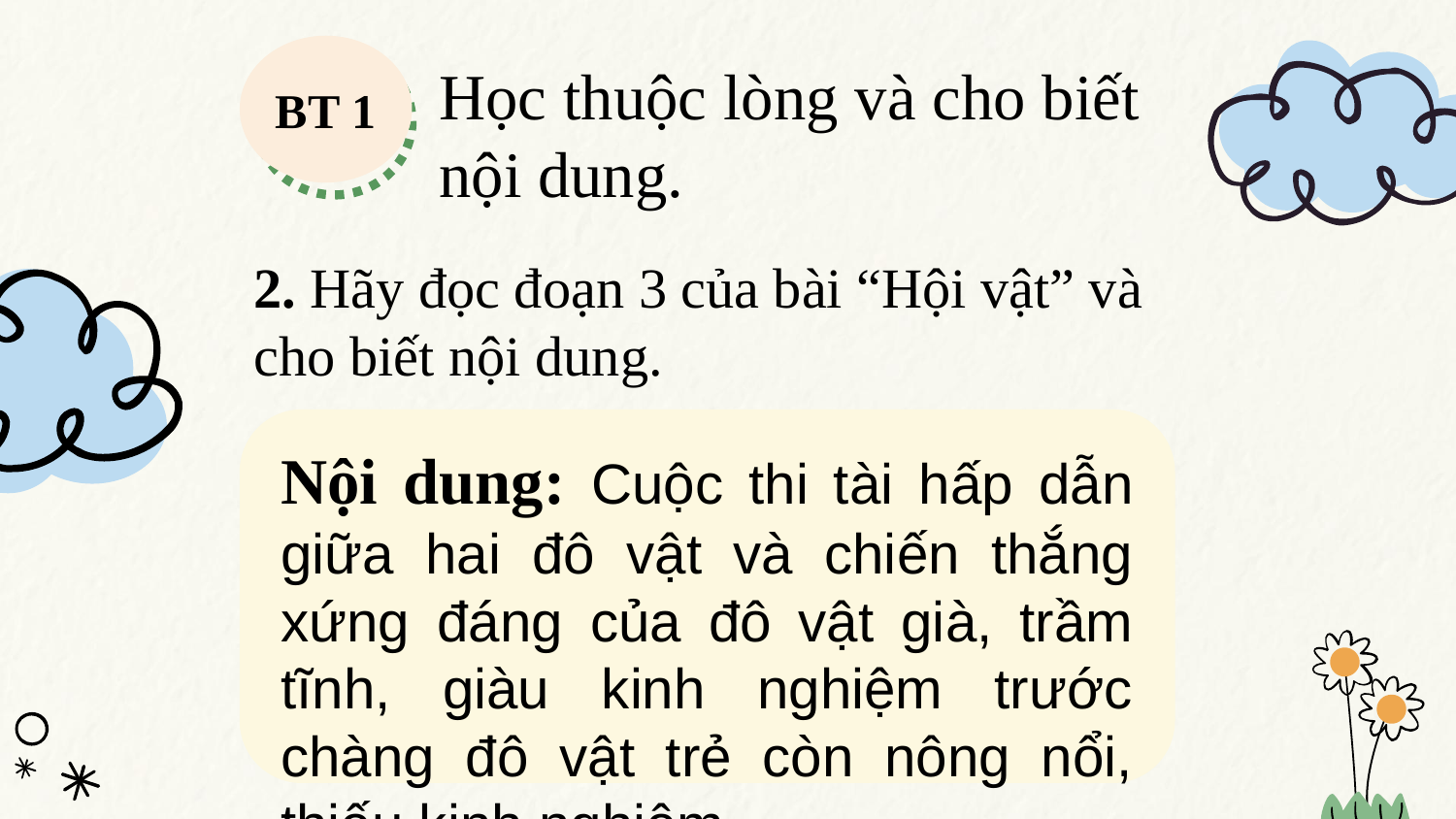

Học thuộc lòng và cho biết nội dung.
BT 1
2. Hãy đọc đoạn 3 của bài “Hội vật” và cho biết nội dung.

Nội dung: Cuộc thi tài hấp dẫn giữa hai đô vật và chiến thắng xứng đáng của đô vật già, trầm tĩnh, giàu kinh nghiệm trước chàng đô vật trẻ còn nông nổi, thiếu kinh nghiệm.